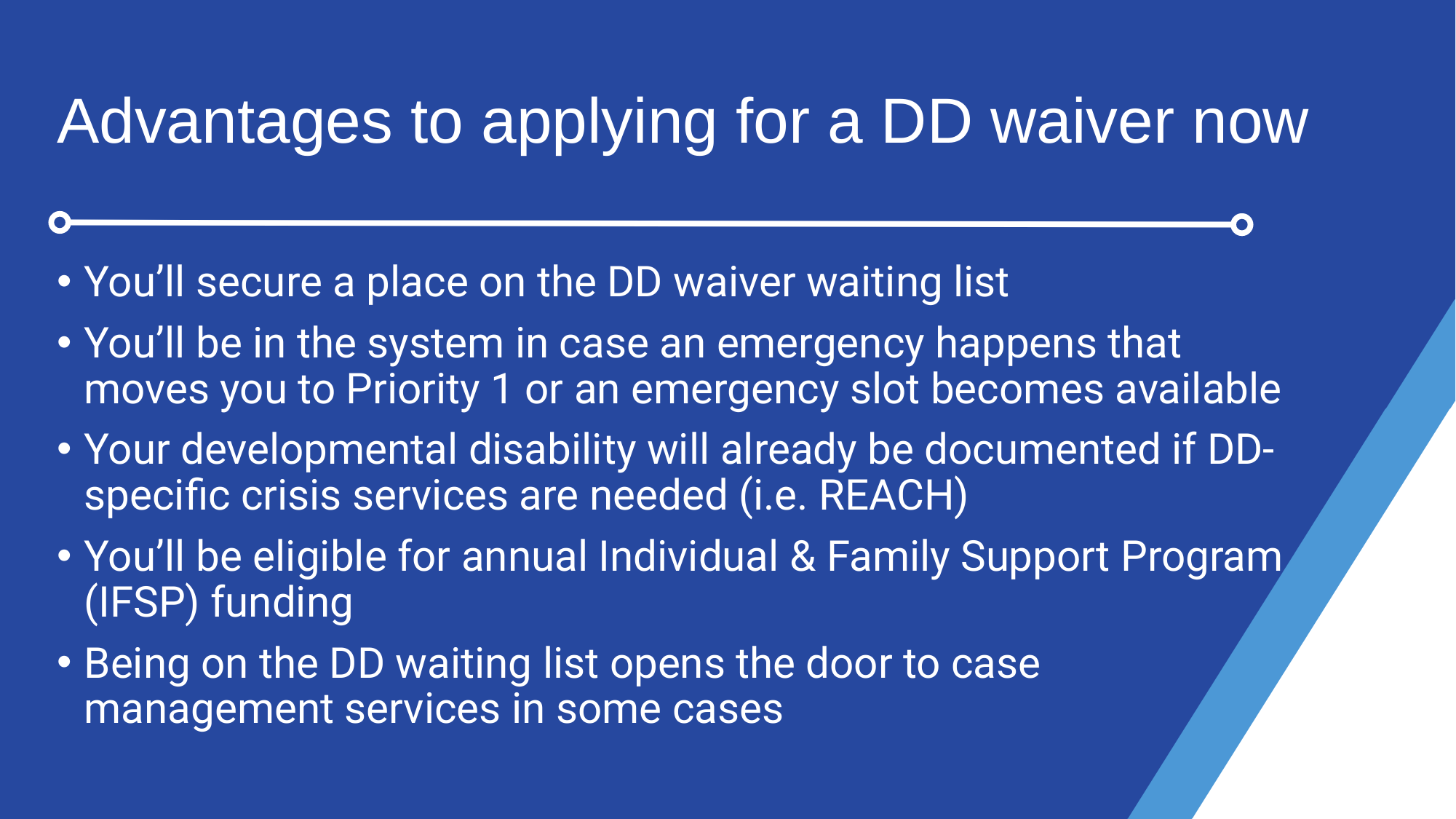

# Advantages to applying for a DD waiver now
You’ll secure a place on the DD waiver waiting list
You’ll be in the system in case an emergency happens that moves you to Priority 1 or an emergency slot becomes available
Your developmental disability will already be documented if DD-specific crisis services are needed (i.e. REACH)
You’ll be eligible for annual Individual & Family Support Program (IFSP) funding
Being on the DD waiting list opens the door to case management services in some cases